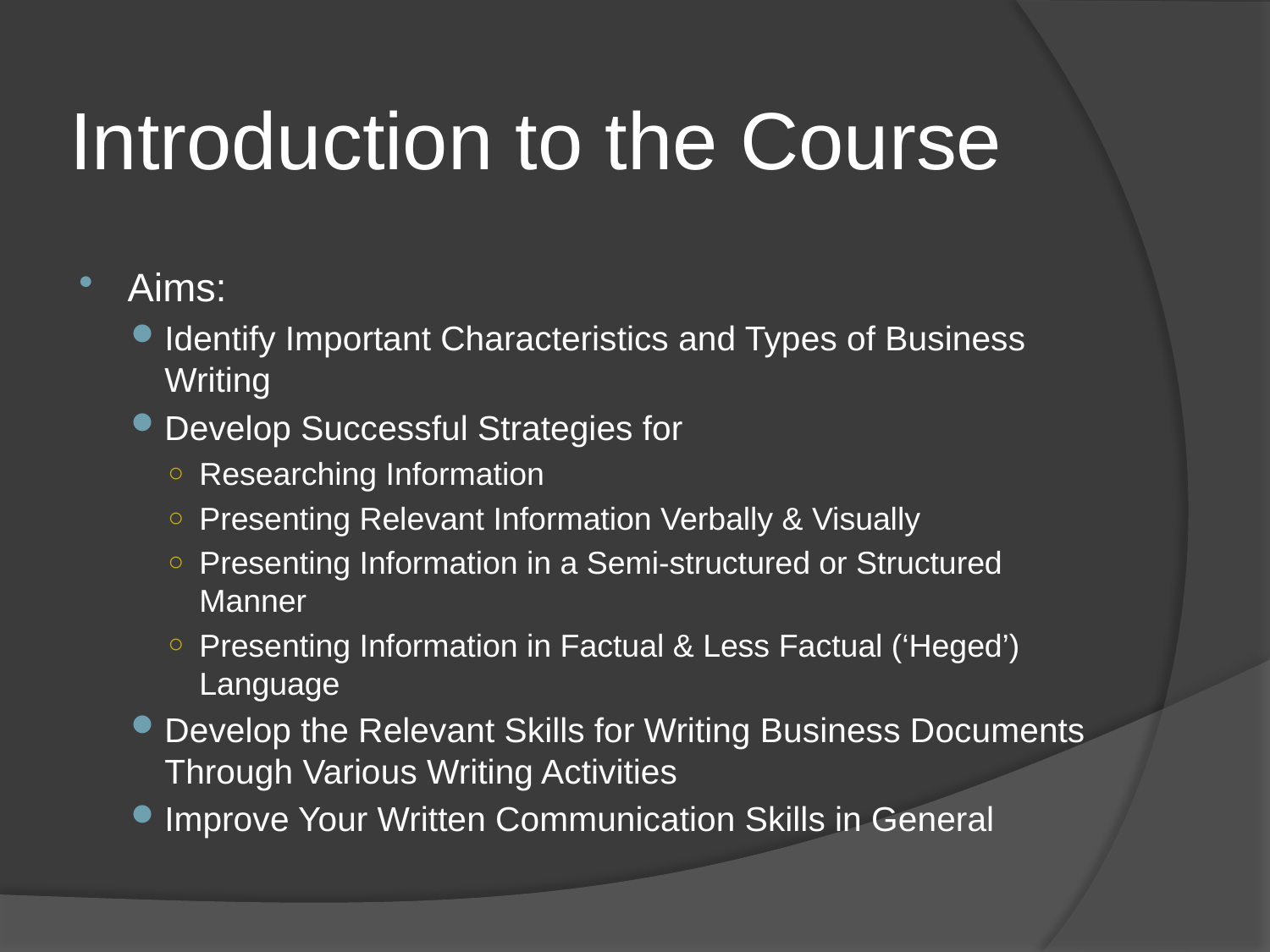

# Introduction to the Course
Aims:
Identify Important Characteristics and Types of Business Writing
Develop Successful Strategies for
Researching Information
Presenting Relevant Information Verbally & Visually
Presenting Information in a Semi-structured or Structured Manner
Presenting Information in Factual & Less Factual (‘Heged’) Language
Develop the Relevant Skills for Writing Business Documents Through Various Writing Activities
Improve Your Written Communication Skills in General